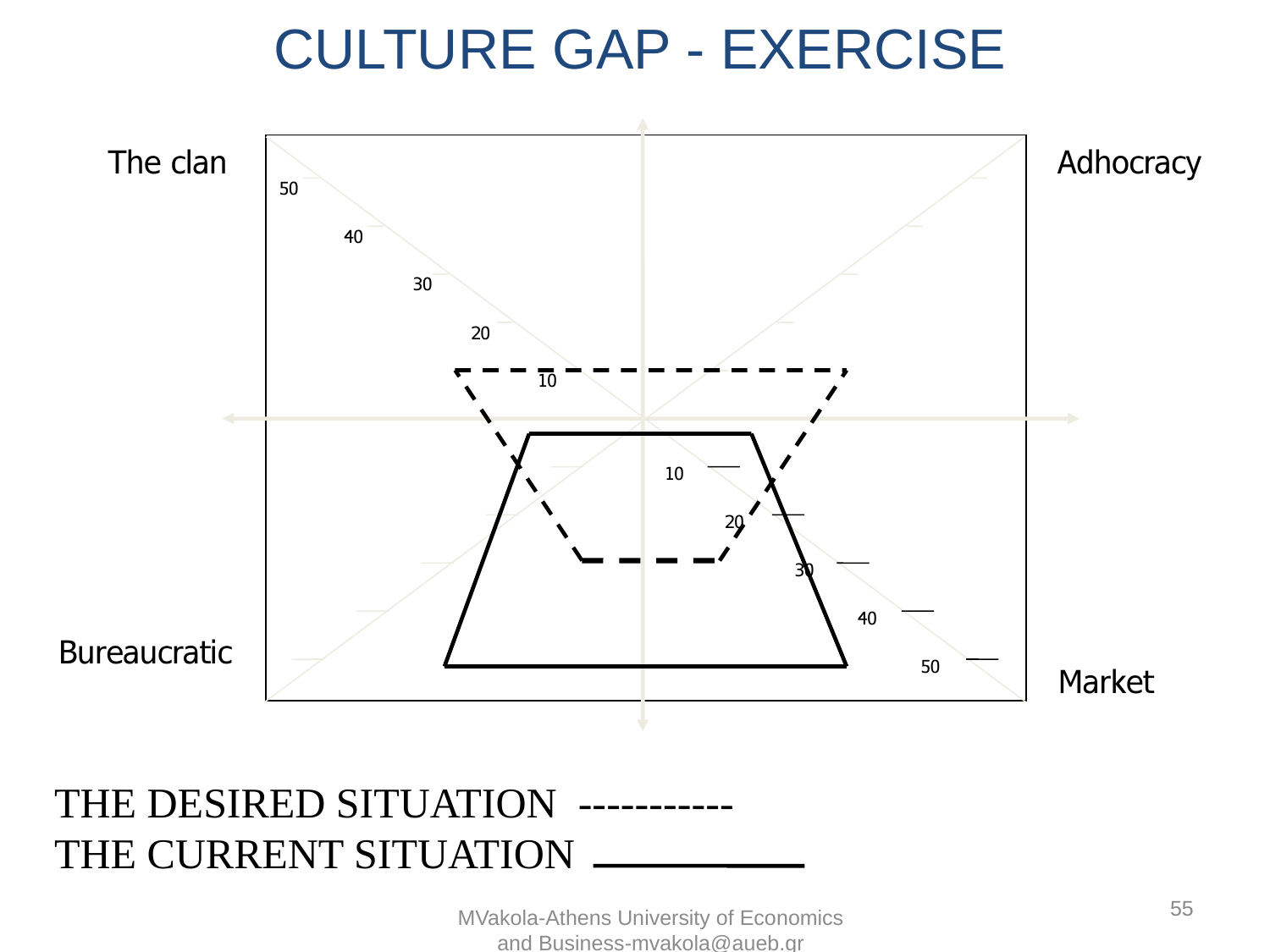

CULTURE GAP - EXERCISE

The clan
Adhocracy

50
40
30
20
10

10
20
30
40
Bureaucratic
50
Market

THE DESIRED SITUATION  -----------
THE CURRENT SITUATION

55
ΜVakola-Athens University of Economics and Business-mvakola@aueb.gr